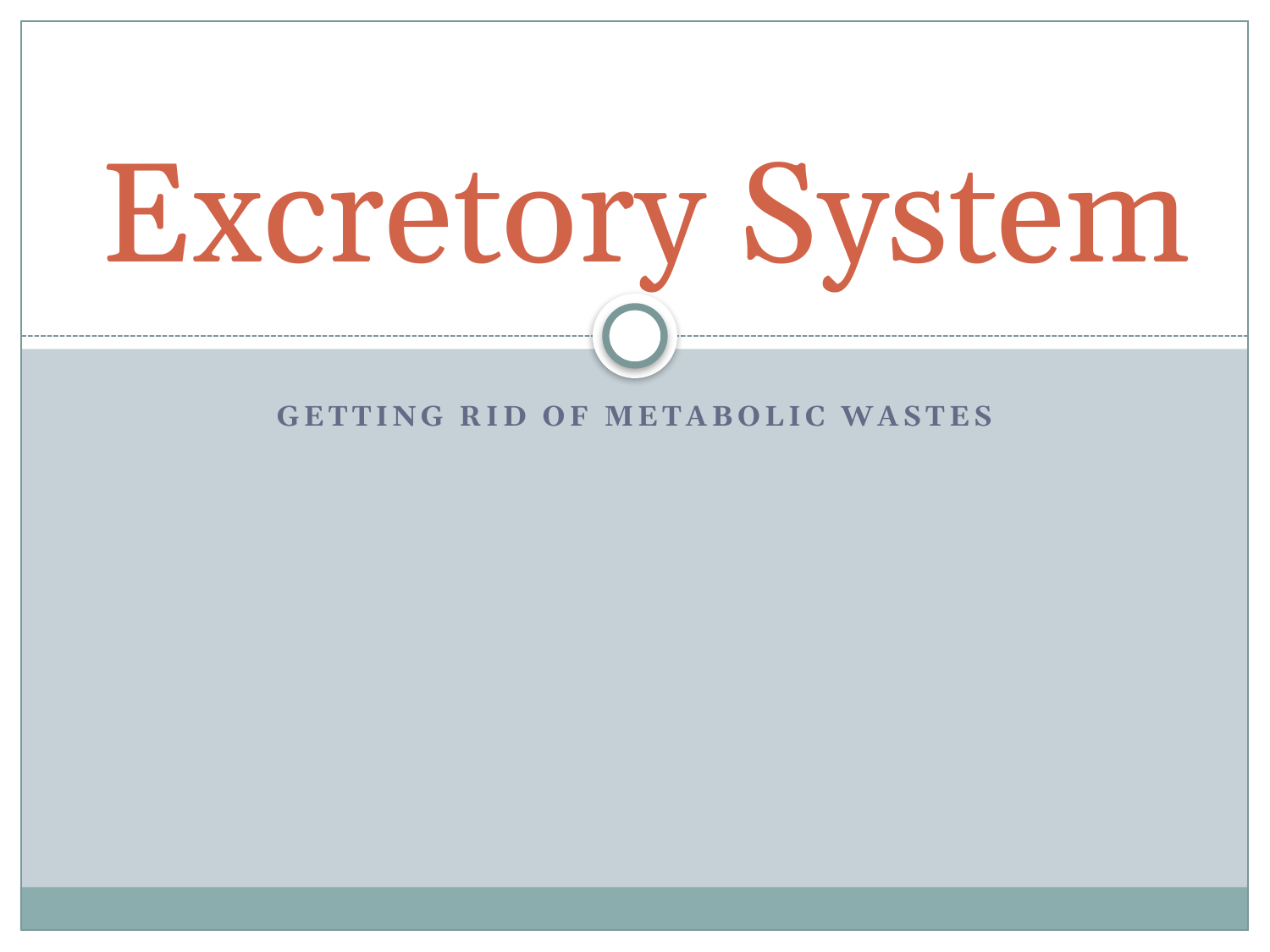

# Excretory System
Getting Rid of Metabolic Wastes